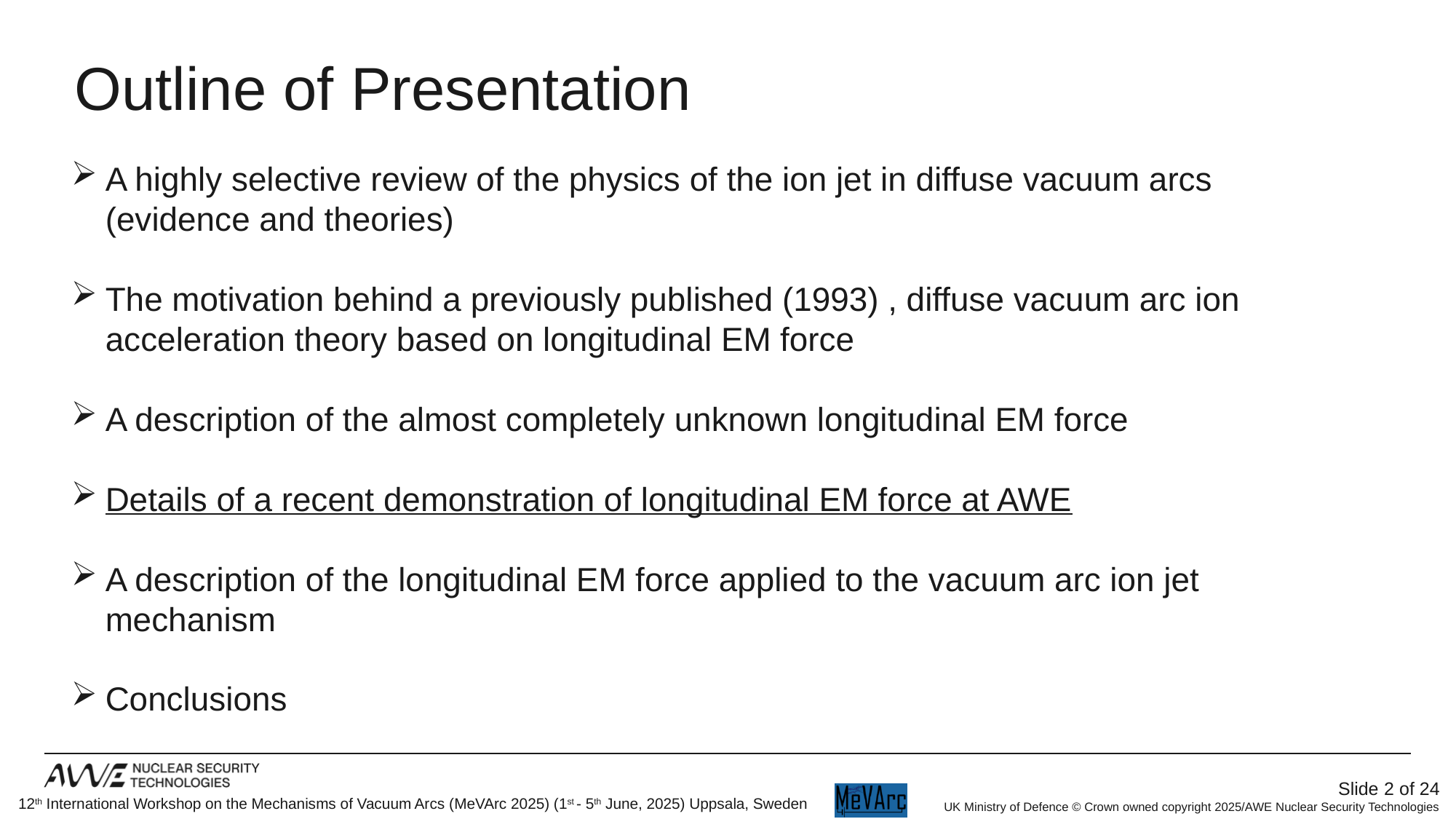

Outline of Presentation
A highly selective review of the physics of the ion jet in diffuse vacuum arcs (evidence and theories)

The motivation behind a previously published (1993) , diffuse vacuum arc ion acceleration theory based on longitudinal EM force

A description of the almost completely unknown longitudinal EM force

Details of a recent demonstration of longitudinal EM force at AWE

A description of the longitudinal EM force applied to the vacuum arc ion jet mechanism

Conclusions